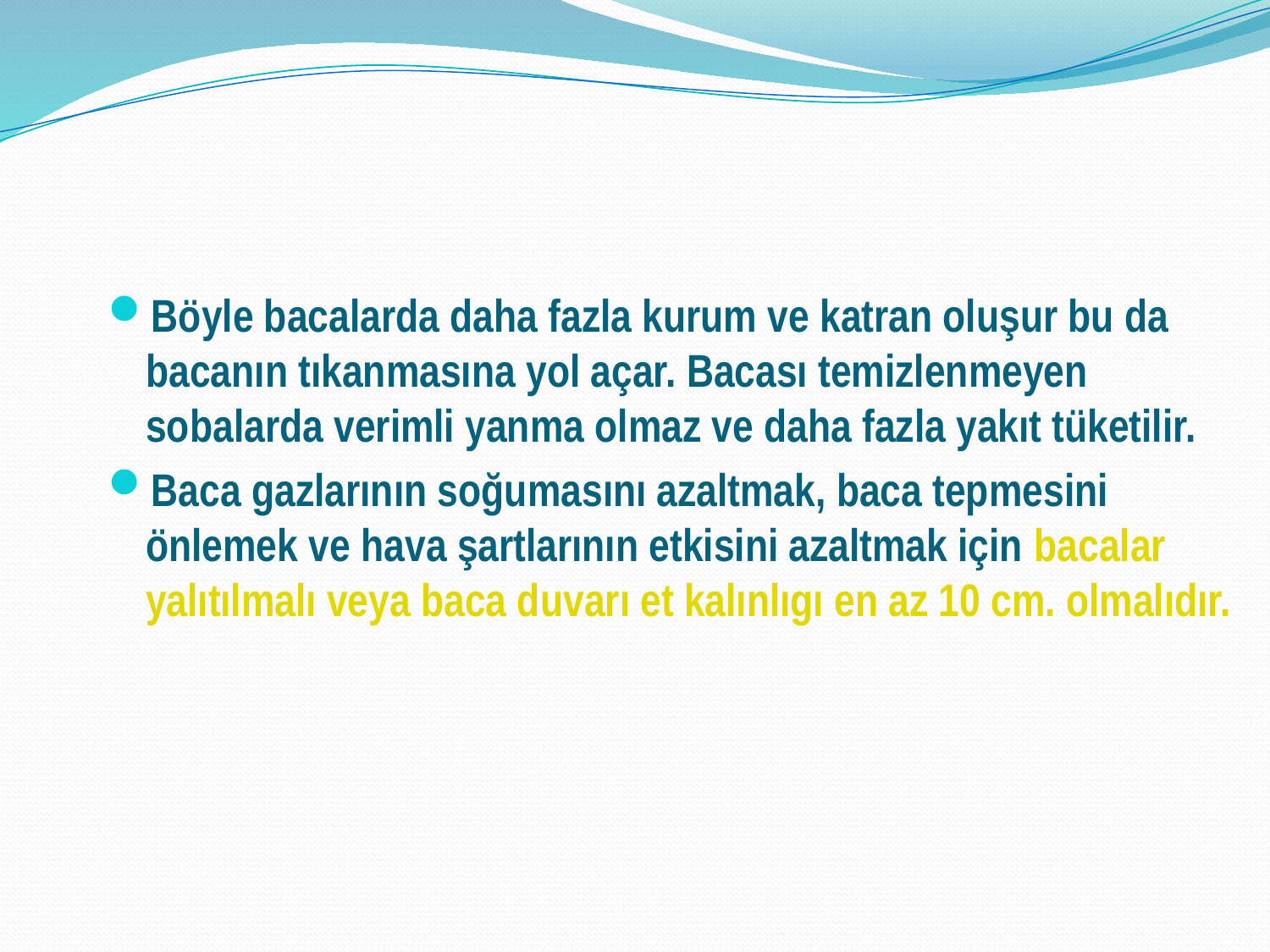

Böyle bacalarda daha fazla kurum ve katran oluşur bu da bacanın tıkanmasına yol açar. Bacası temizlenmeyen sobalarda verimli yanma olmaz ve daha fazla yakıt tüketilir.
Baca gazlarının soğumasını azaltmak, baca tepmesini önlemek ve hava şartlarının etkisini azaltmak için bacalar yalıtılmalı veya baca duvarı et kalınlıgı en az 10 cm. olmalıdır.